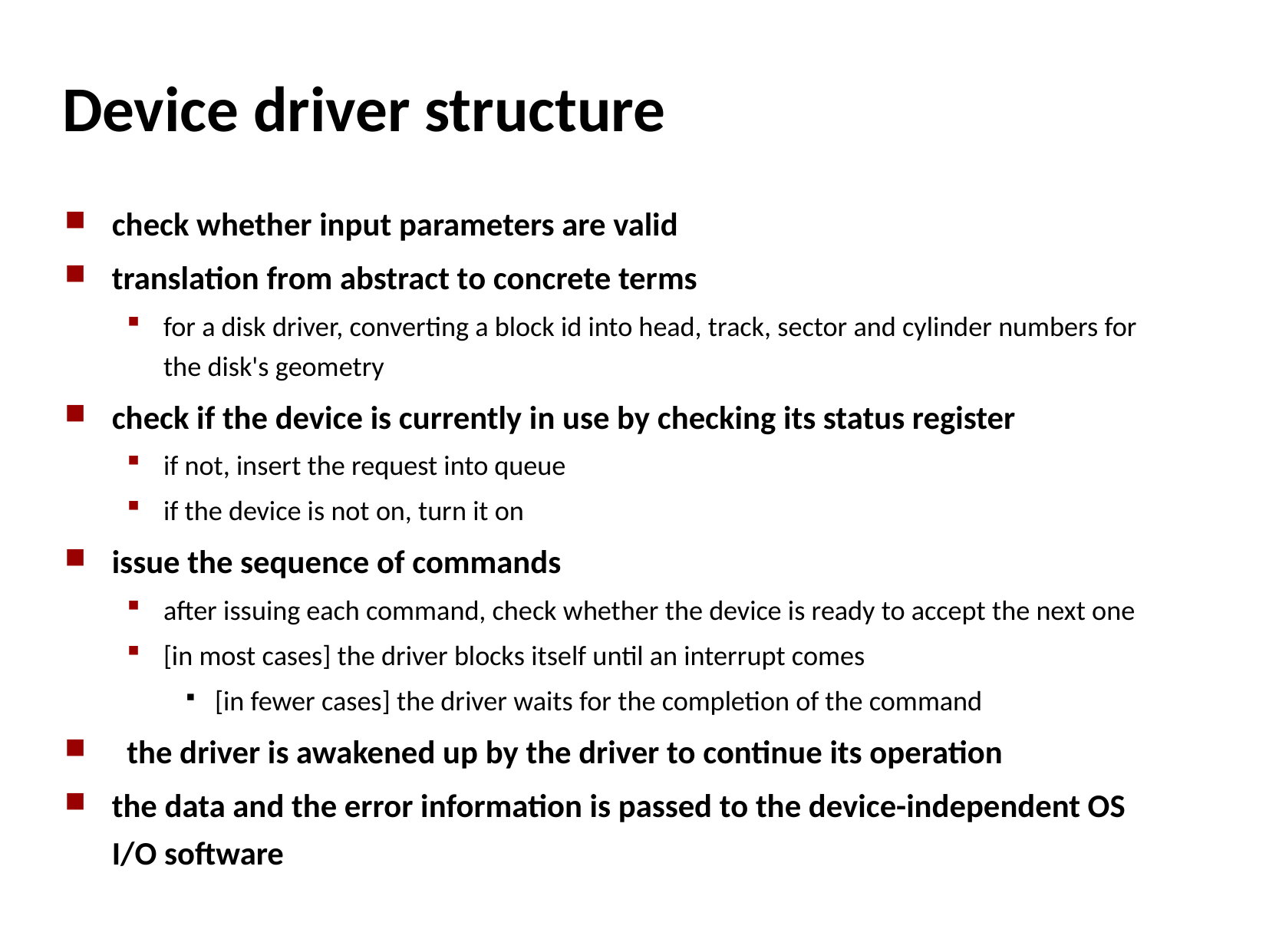

# Device driver structure
check whether input parameters are valid
translation from abstract to concrete terms
for a disk driver, converting a block id into head, track, sector and cylinder numbers for the disk's geometry
check if the device is currently in use by checking its status register
if not, insert the request into queue
if the device is not on, turn it on
issue the sequence of commands
after issuing each command, check whether the device is ready to accept the next one
[in most cases] the driver blocks itself until an interrupt comes
[in fewer cases] the driver waits for the completion of the command
  the driver is awakened up by the driver to continue its operation
the data and the error information is passed to the device-independent OS I/O software